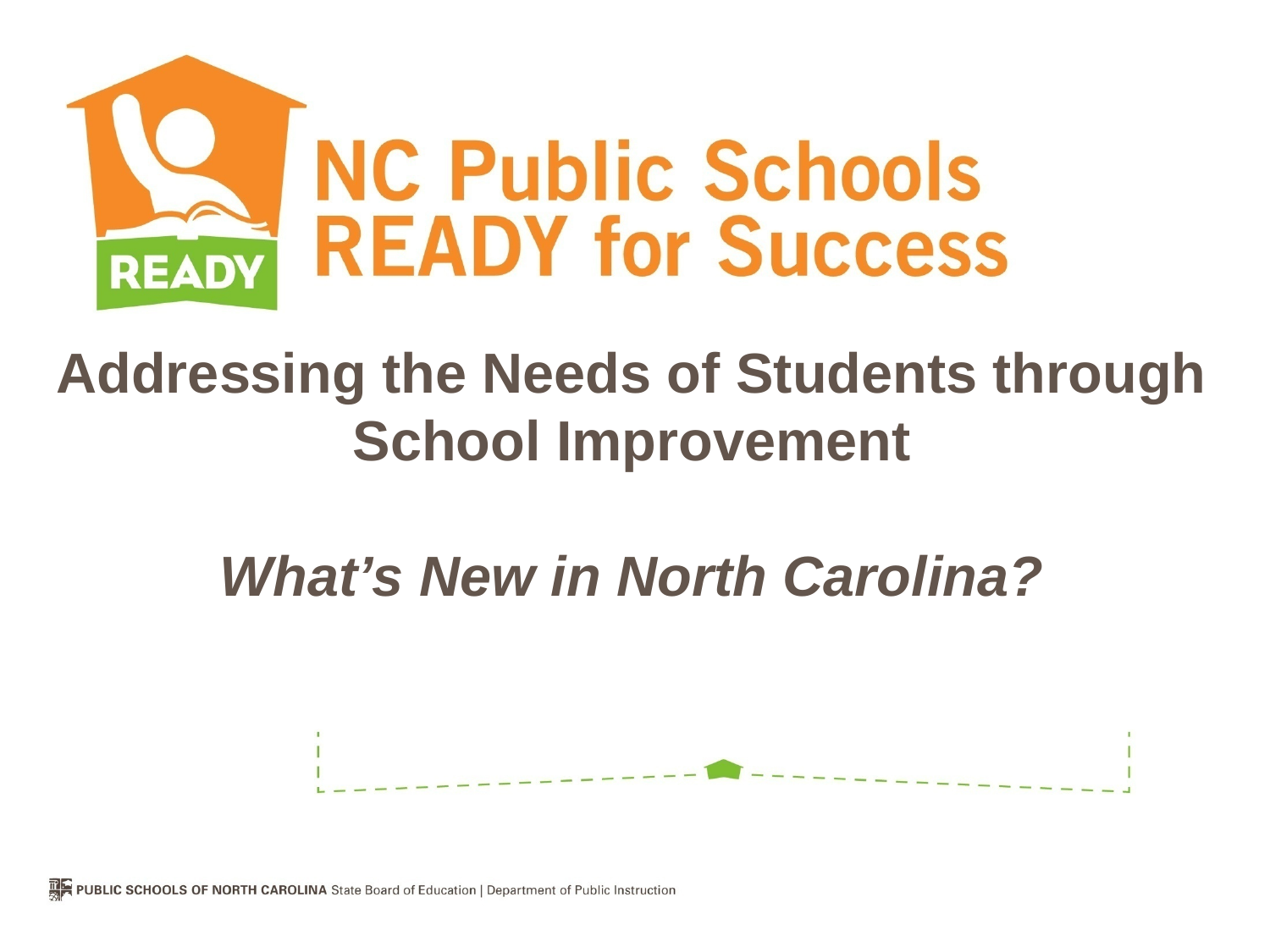

# Addressing the Needs of Students through School Improvement What’s New in North Carolina?